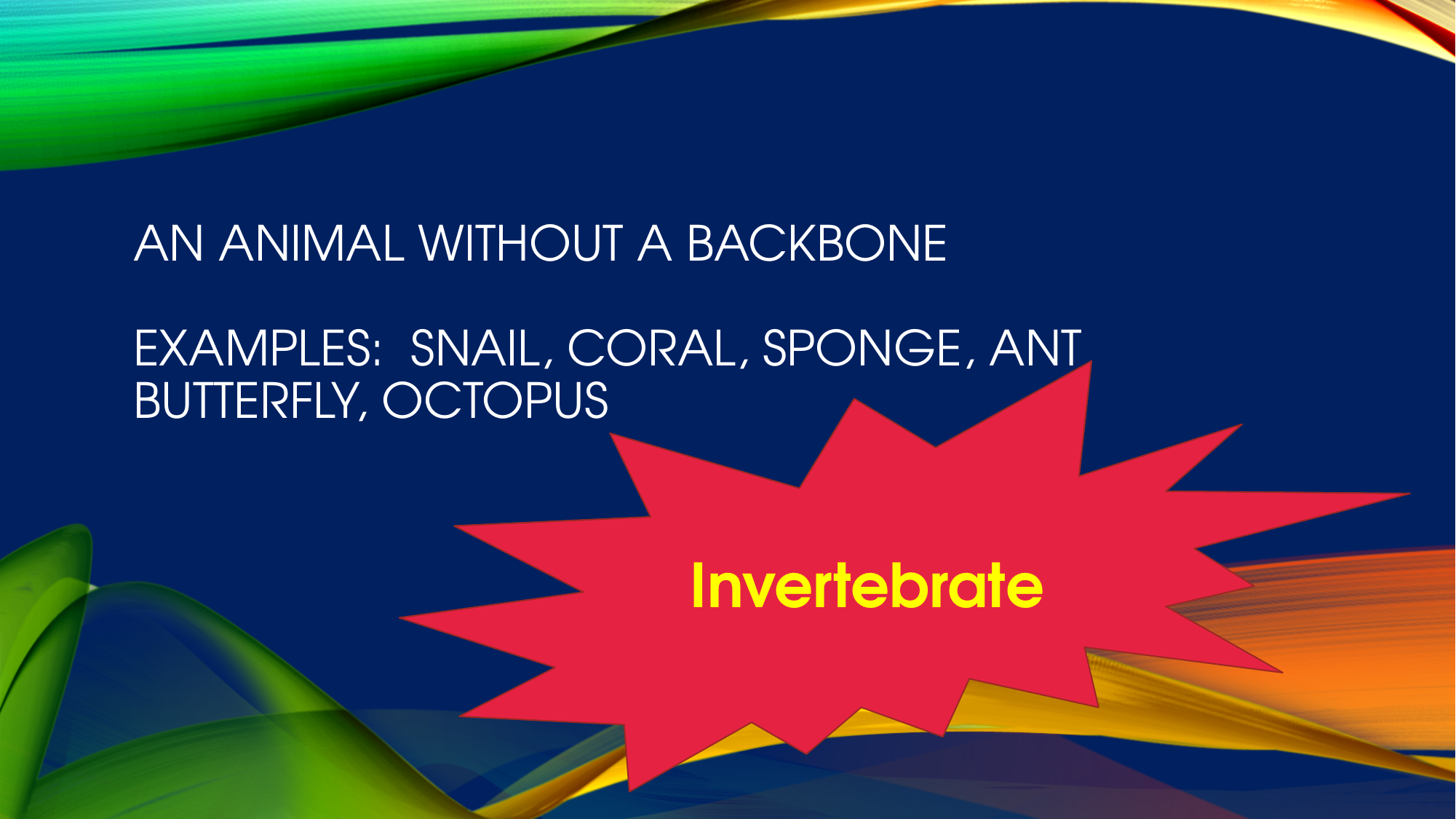

# An animal without a backbone   Examples:  snail, coral, sponge, ant butterfly, octopus
Invertebrate